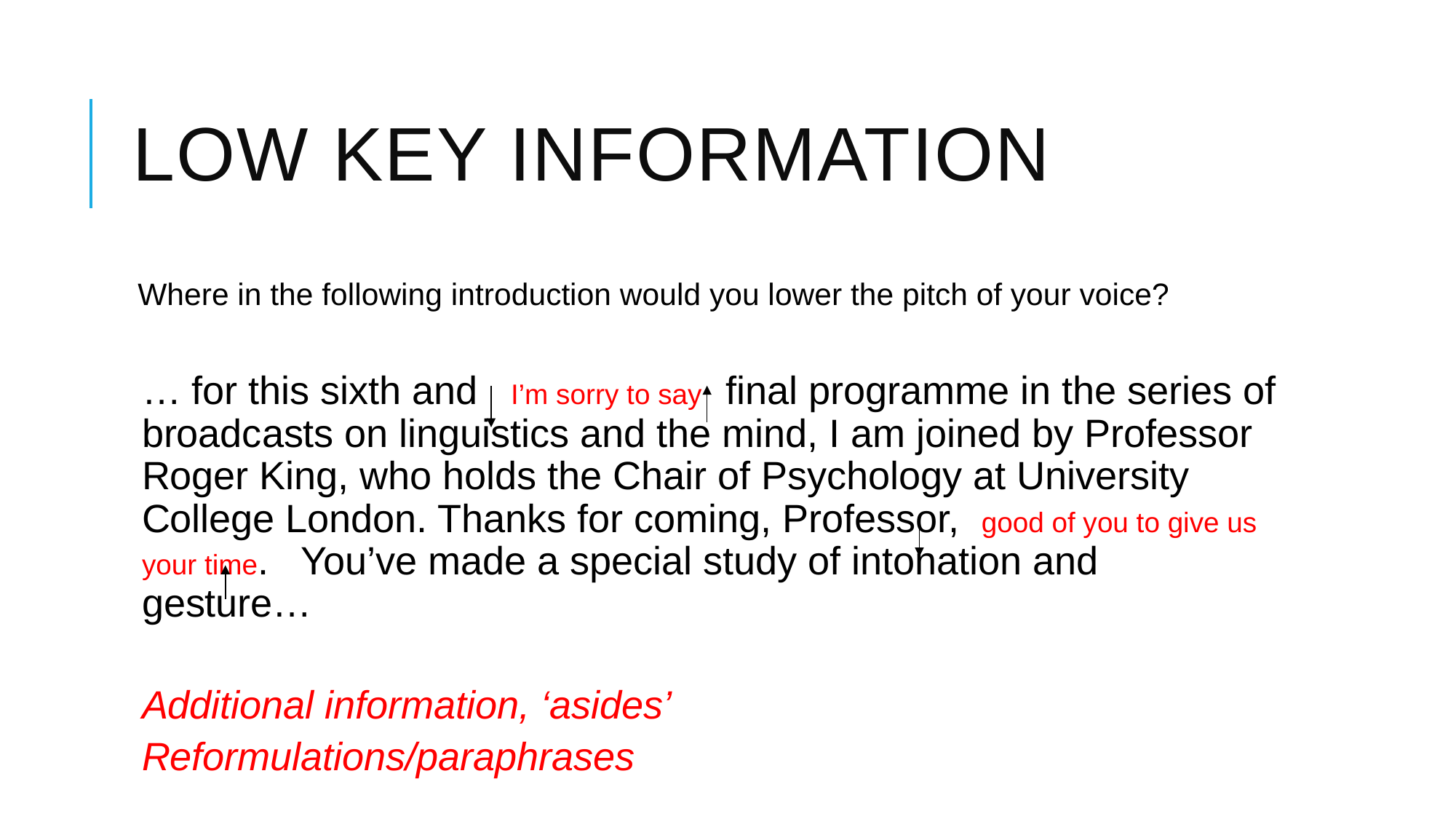

# Low key information
Where in the following introduction would you lower the pitch of your voice?

… for this sixth and   I’m sorry to say   final programme in the series of broadcasts on linguistics and the mind, I am joined by Professor Roger King, who holds the Chair of Psychology at University College London. Thanks for coming, Professor,  good of you to give us your time.   You’ve made a special study of intonation and gesture…

Additional information, ‘asides’
Reformulations/paraphrases